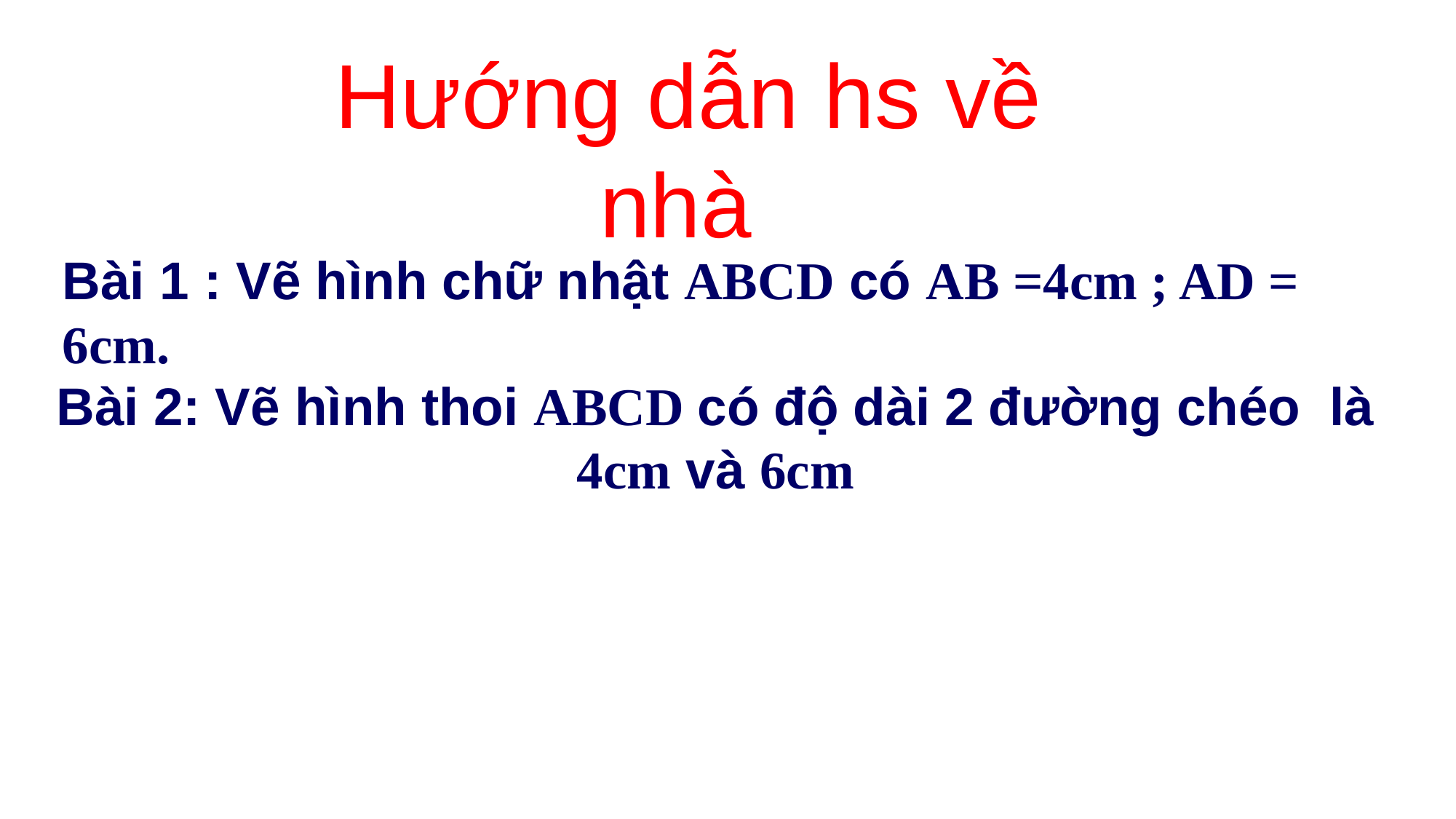

Hướng dẫn hs về nhà
Bài 1 : Vẽ hình chữ nhật ABCD có AB =4cm ; AD = 6cm.
Bài 2: Vẽ hình thoi ABCD có độ dài 2 đường chéo  là 4cm và 6cm